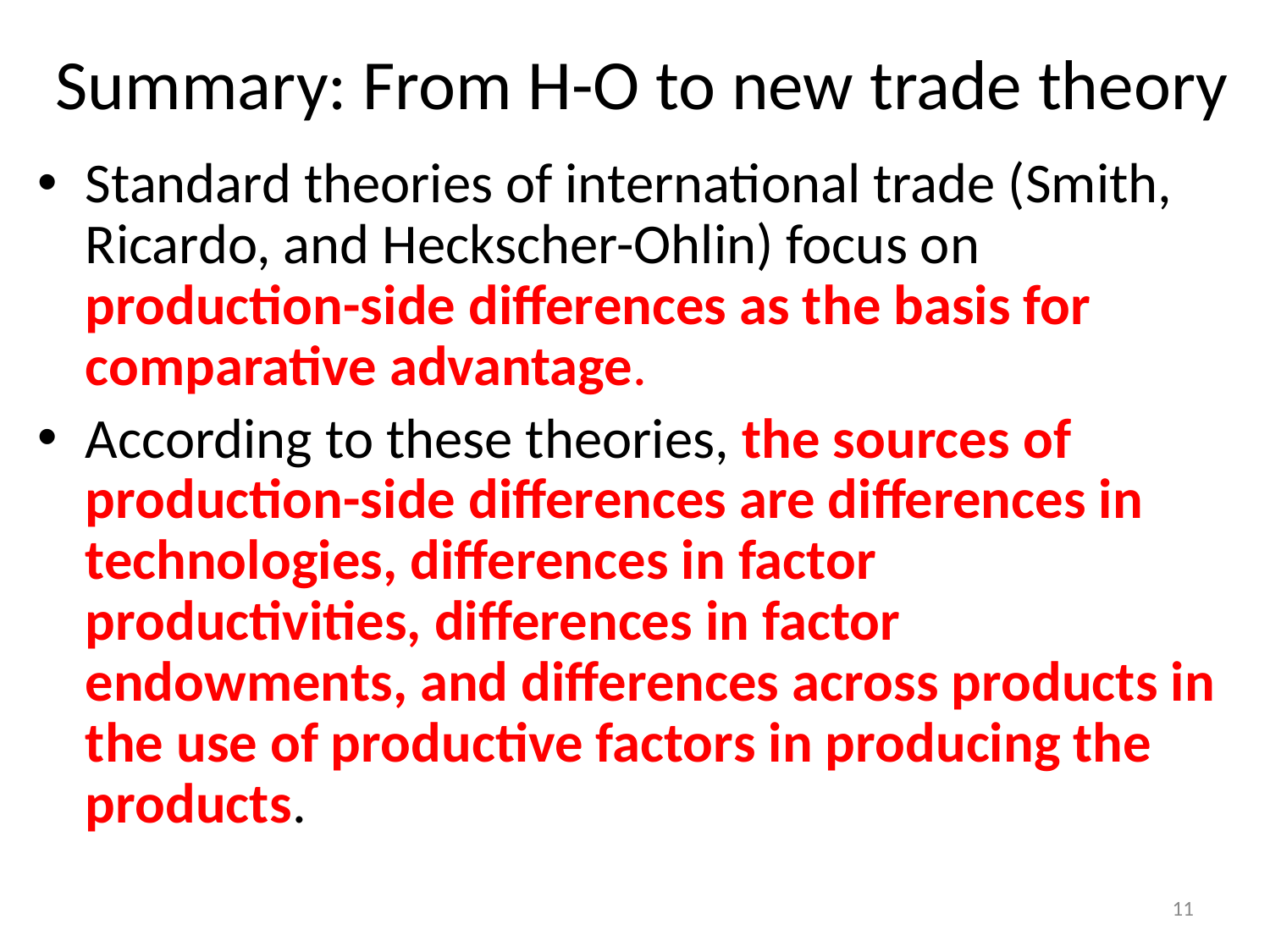

# Summary: From H-O to new trade theory
Standard theories of international trade (Smith, Ricardo, and Heckscher-Ohlin) focus on production-side differences as the basis for comparative advantage.
According to these theories, the sources of production-side differences are differences in technologies, differences in factor productivities, differences in factor endowments, and differences across products in the use of productive factors in producing the products.
11